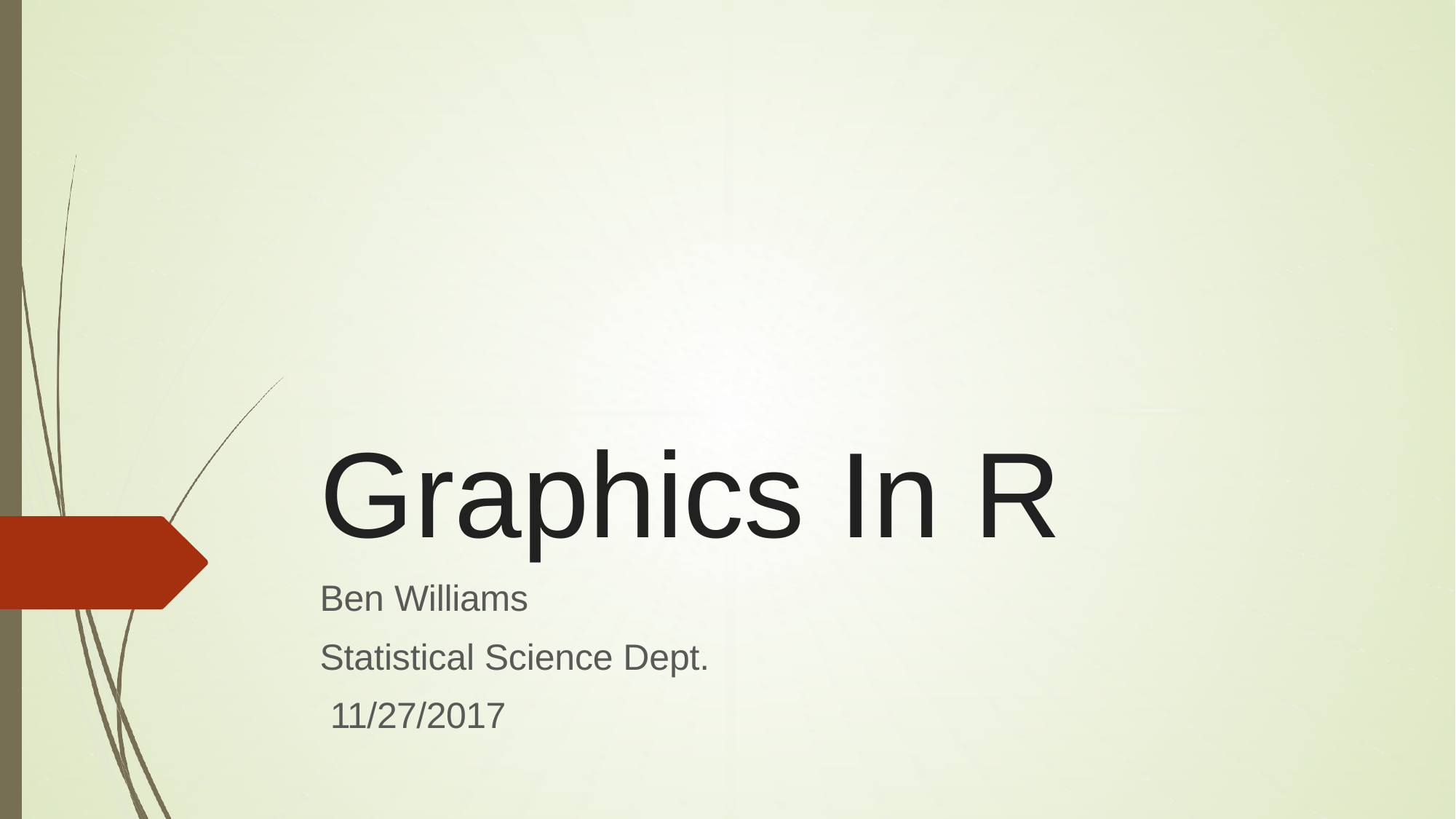

Graphics In R

Ben Williams
Statistical Science Dept.  11/27/2017